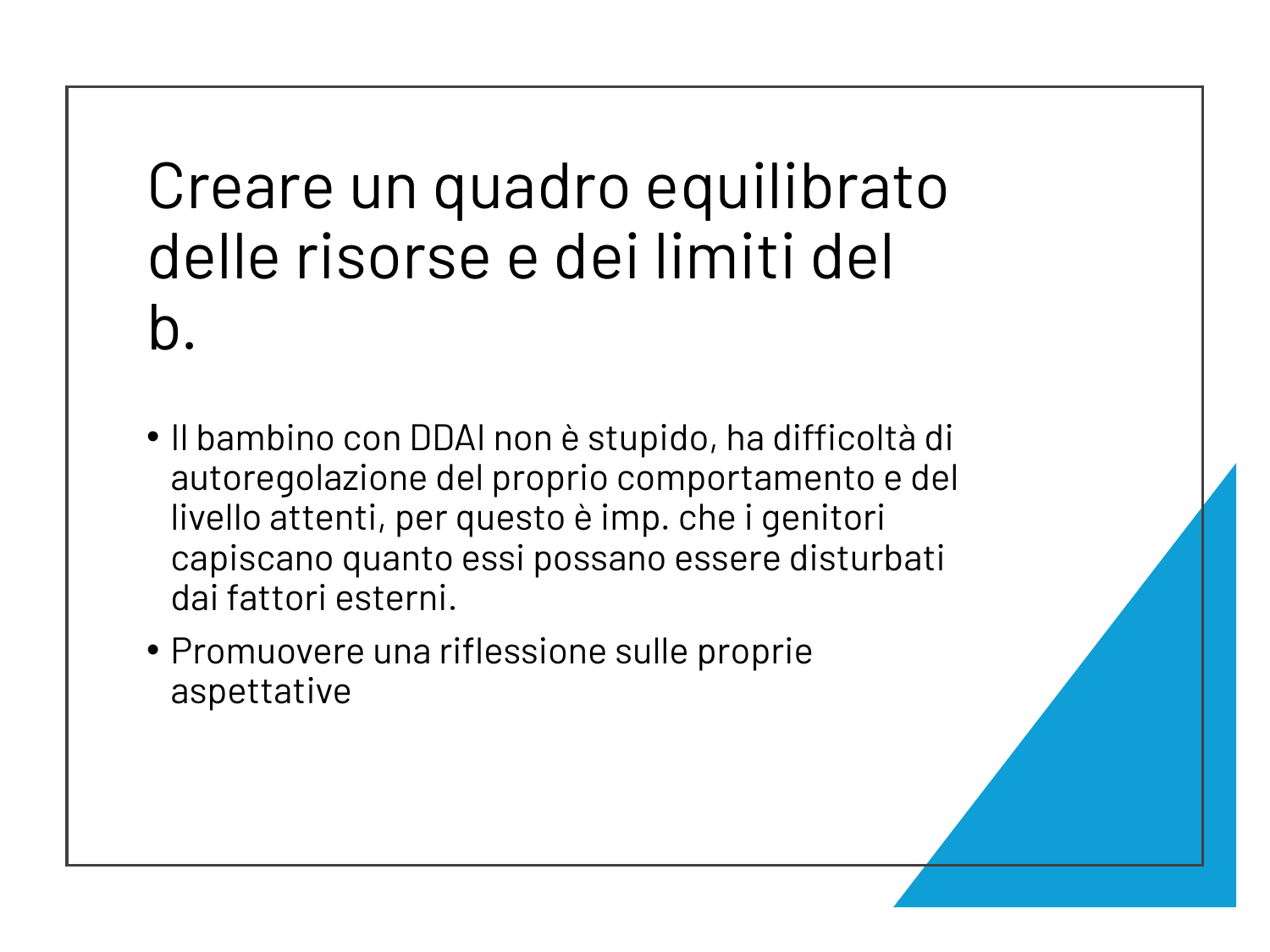

# Creare un quadro equilibrato delle risorse e dei limiti del b.
Il bambino con DDAI non è stupido, ha difficoltà di autoregolazione del proprio comportamento e del livello attenti, per questo è imp. che i genitori capiscano quanto essi possano essere disturbati dai fattori esterni.
Promuovere una riflessione sulle proprie aspettative